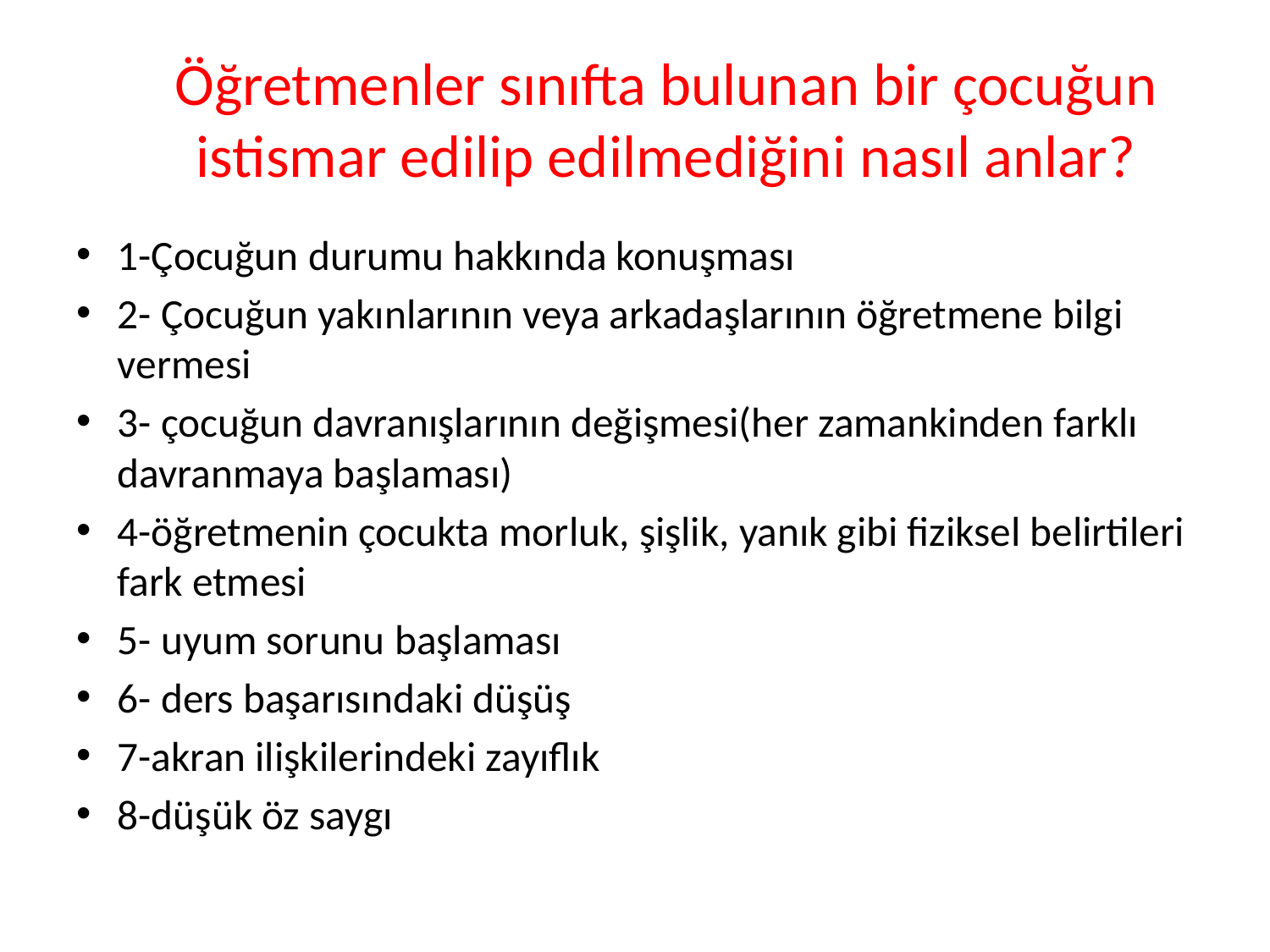

# Öğretmenler sınıfta bulunan bir çocuğun istismar edilip edilmediğini nasıl anlar?
1-Çocuğun durumu hakkında konuşması
2- Çocuğun yakınlarının veya arkadaşlarının öğretmene bilgi vermesi
3- çocuğun davranışlarının değişmesi(her zamankinden farklı davranmaya başlaması)
4-öğretmenin çocukta morluk, şişlik, yanık gibi fiziksel belirtileri fark etmesi
5- uyum sorunu başlaması
6- ders başarısındaki düşüş
7-akran ilişkilerindeki zayıflık
8-düşük öz saygı